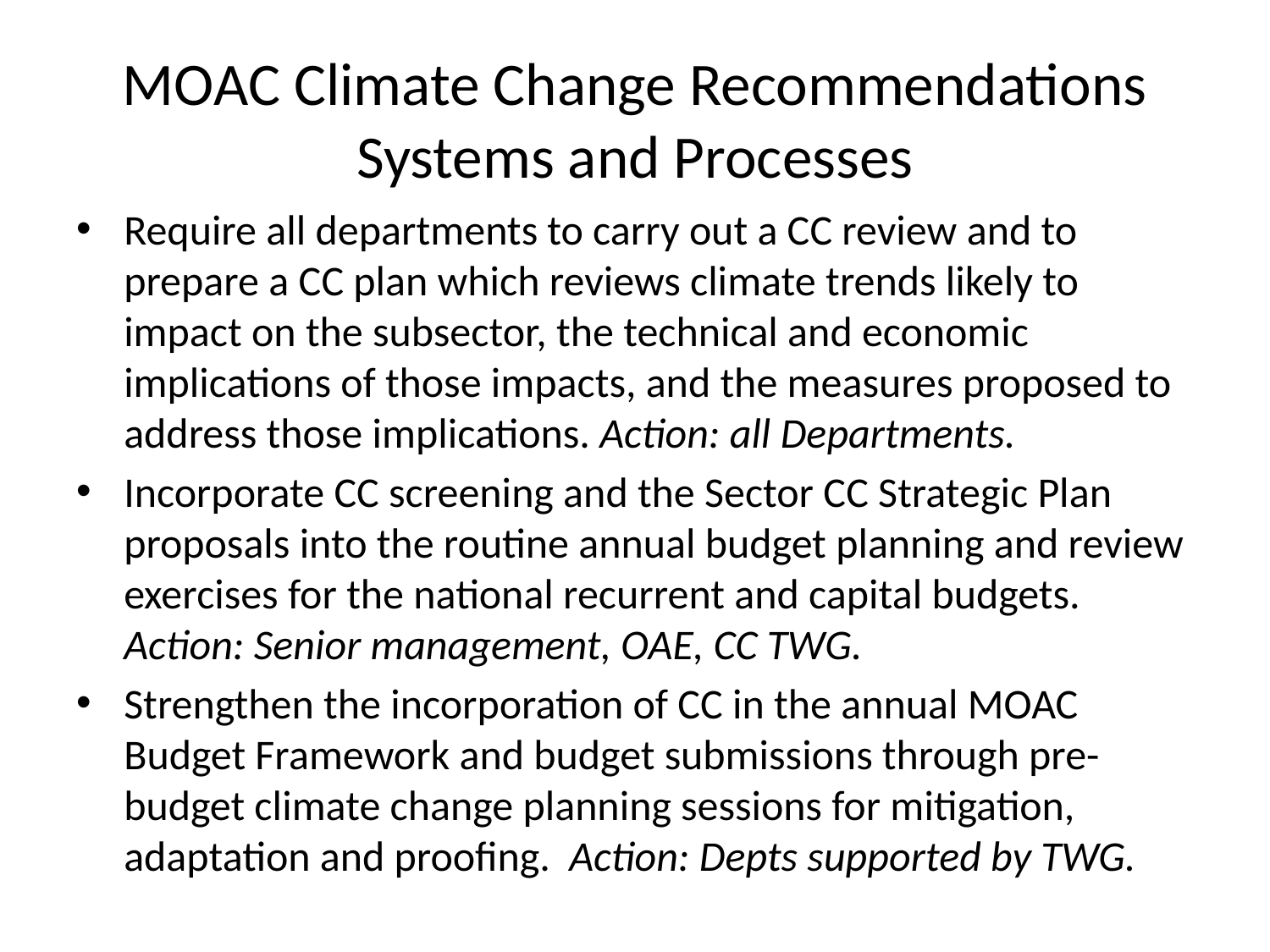

# MOAC Climate Change Recommendations Systems and Processes
Require all departments to carry out a CC review and to prepare a CC plan which reviews climate trends likely to impact on the subsector, the technical and economic implications of those impacts, and the measures proposed to address those implications. Action: all Departments.
Incorporate CC screening and the Sector CC Strategic Plan proposals into the routine annual budget planning and review exercises for the national recurrent and capital budgets. Action: Senior management, OAE, CC TWG.
Strengthen the incorporation of CC in the annual MOAC Budget Framework and budget submissions through pre-budget climate change planning sessions for mitigation, adaptation and proofing.  Action: Depts supported by TWG.